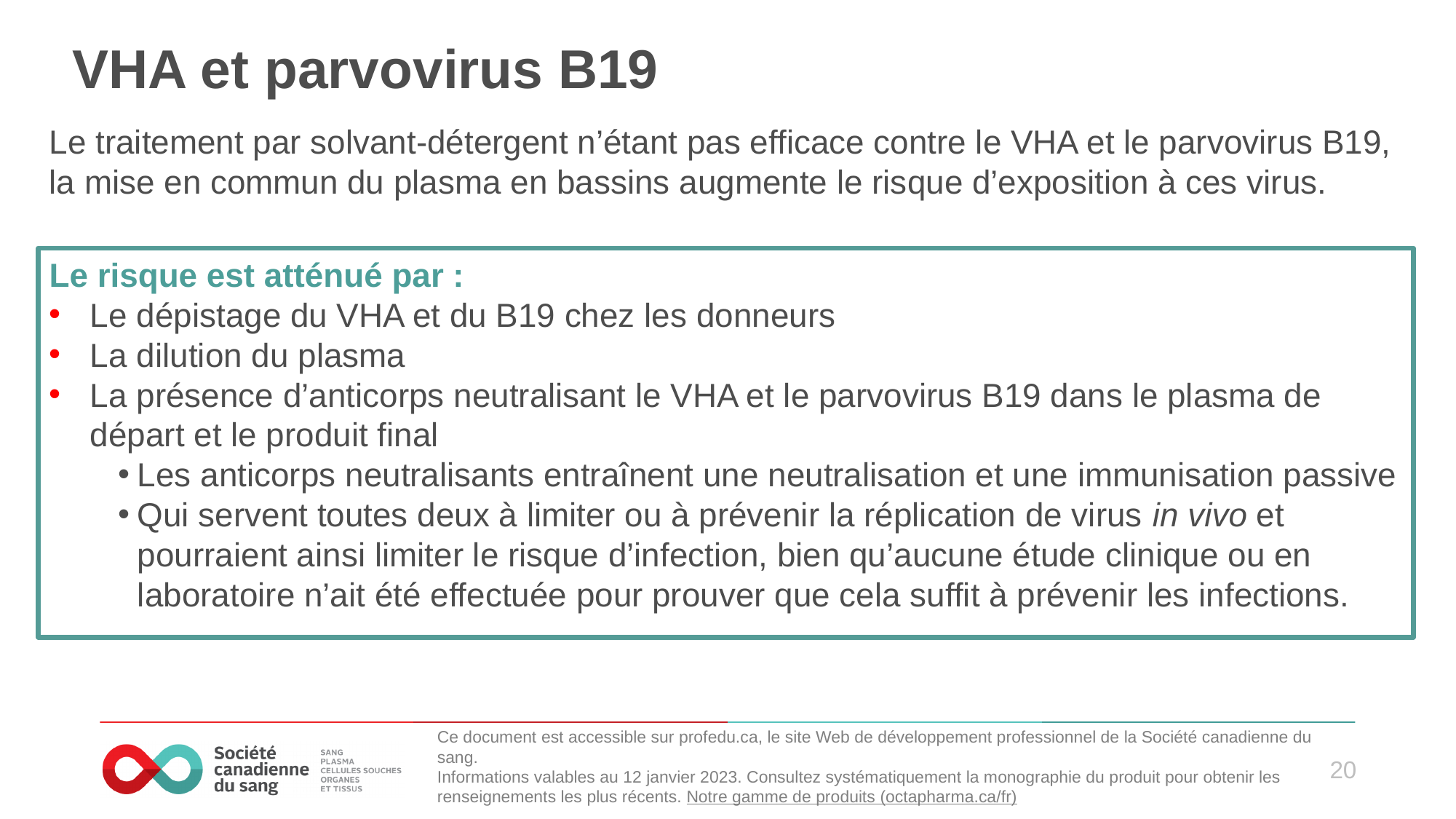

# VHA et parvovirus B19
Le traitement par solvant-détergent n’étant pas efficace contre le VHA et le parvovirus B19, la mise en commun du plasma en bassins augmente le risque d’exposition à ces virus.
Le risque est atténué par :
Le dépistage du VHA et du B19 chez les donneurs
La dilution du plasma
La présence d’anticorps neutralisant le VHA et le parvovirus B19 dans le plasma de départ et le produit final
Les anticorps neutralisants entraînent une neutralisation et une immunisation passive
Qui servent toutes deux à limiter ou à prévenir la réplication de virus in vivo et pourraient ainsi limiter le risque d’infection, bien qu’aucune étude clinique ou en laboratoire n’ait été effectuée pour prouver que cela suffit à prévenir les infections.

Ce document est accessible sur profedu.ca, le site Web de développement professionnel de la Société canadienne du sang.
Informations valables au 12 janvier 2023. Consultez systématiquement la monographie du produit pour obtenir les renseignements les plus récents. Notre gamme de produits (octapharma.ca/fr)